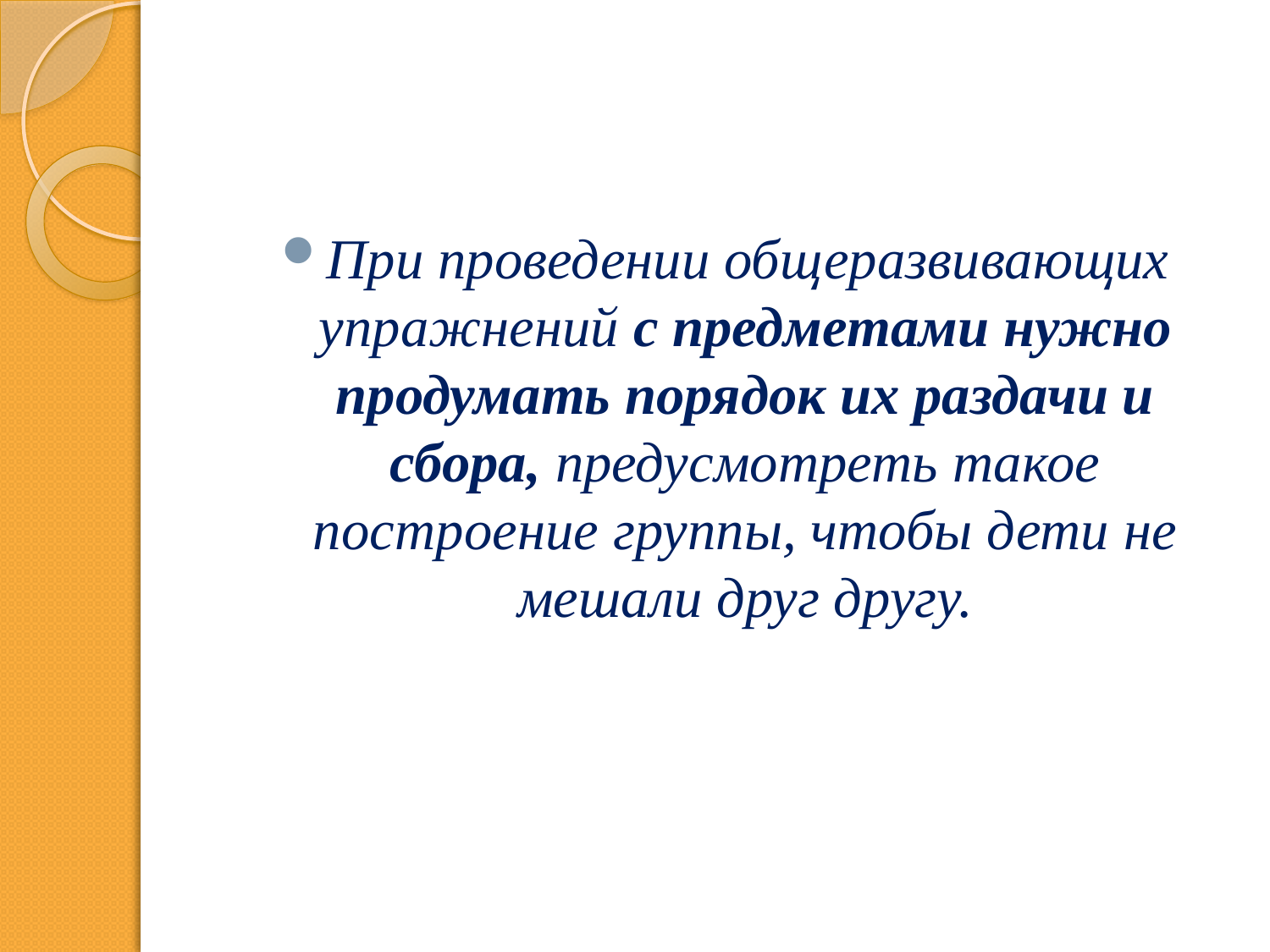

При проведении общеразвивающих упражнений с предметами нужно продумать порядок их раздачи и сбора, предусмотреть такое построение группы, чтобы дети не мешали друг другу.
#
При проведении общеразвивающих упражнений с предметами нужно продумать порядок их раздачи и сбора, предусмотреть такое построение группы, чтобы дети не мешали друг другу.